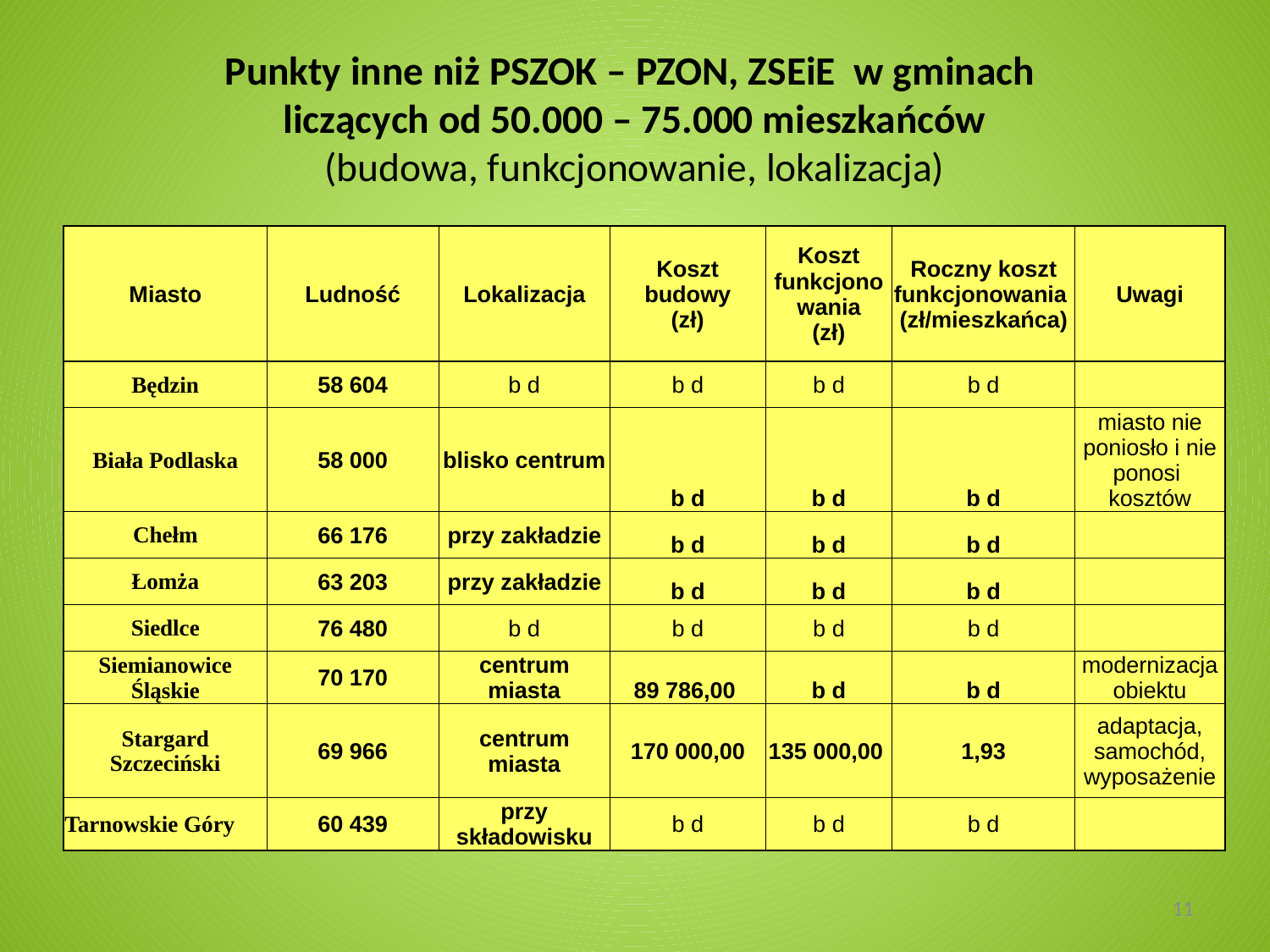

# Punkty inne niż PSZOK – PZON, ZSEiE  w gminach liczących od 50.000 – 75.000 mieszkańców (budowa, funkcjonowanie, lokalizacja)
| Miasto | Ludność | Lokalizacja | Koszt budowy (zł) | Koszt funkcjonowania (zł) | Roczny koszt funkcjonowania (zł/mieszkańca) | Uwagi |
| --- | --- | --- | --- | --- | --- | --- |
| Będzin | 58 604 | b d | b d | b d | b d |  |
| Biała Podlaska | 58 000 | blisko centrum | b d | b d | b d | miasto nie poniosło i nie ponosi kosztów |
| Chełm | 66 176 | przy zakładzie | b d | b d | b d |  |
| Łomża | 63 203 | przy zakładzie | b d | b d | b d |  |
| Siedlce | 76 480 | b d | b d | b d | b d |  |
| Siemianowice Śląskie | 70 170 | centrum miasta | 89 786,00 | b d | b d | modernizacja obiektu |
| Stargard Szczeciński | 69 966 | centrum miasta | 170 000,00 | 135 000,00 | 1,93 | adaptacja, samochód, wyposażenie |
| Tarnowskie Góry | 60 439 | przy składowisku | b d | b d | b d |  |
11